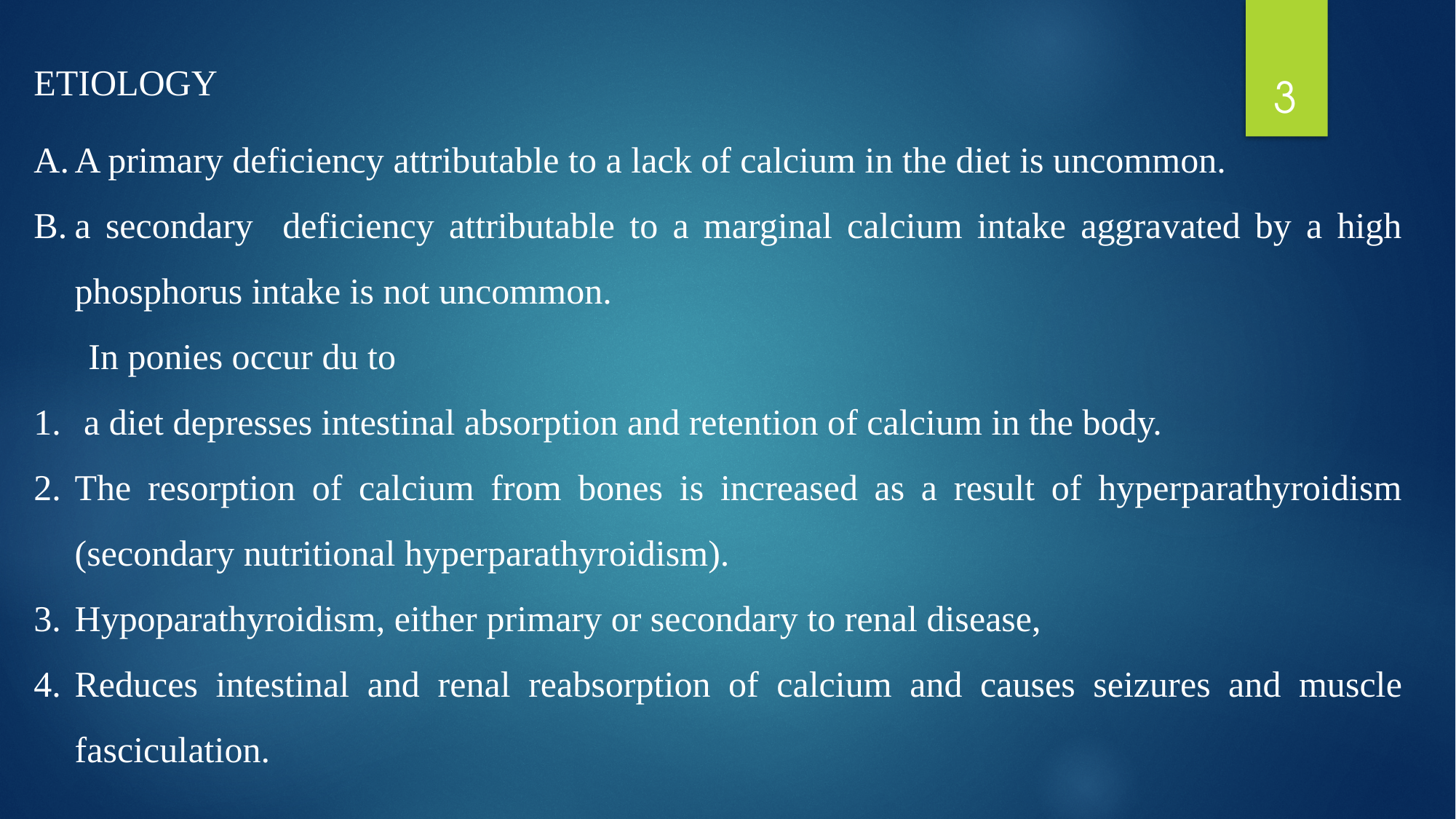

ETIOLOGY
A primary deficiency attributable to a lack of calcium in the diet is uncommon.
a secondary  deficiency attributable to a marginal calcium intake aggravated by a high phosphorus intake is not uncommon.
In ponies occur du to
 a diet depresses intestinal absorption and retention of calcium in the body.
The resorption of calcium from bones is increased as a result of hyperparathyroidism (secondary nutritional hyperparathyroidism).
Hypoparathyroidism, either primary or secondary to renal disease,
Reduces intestinal and renal reabsorption of calcium and causes seizures and muscle fasciculation.
3